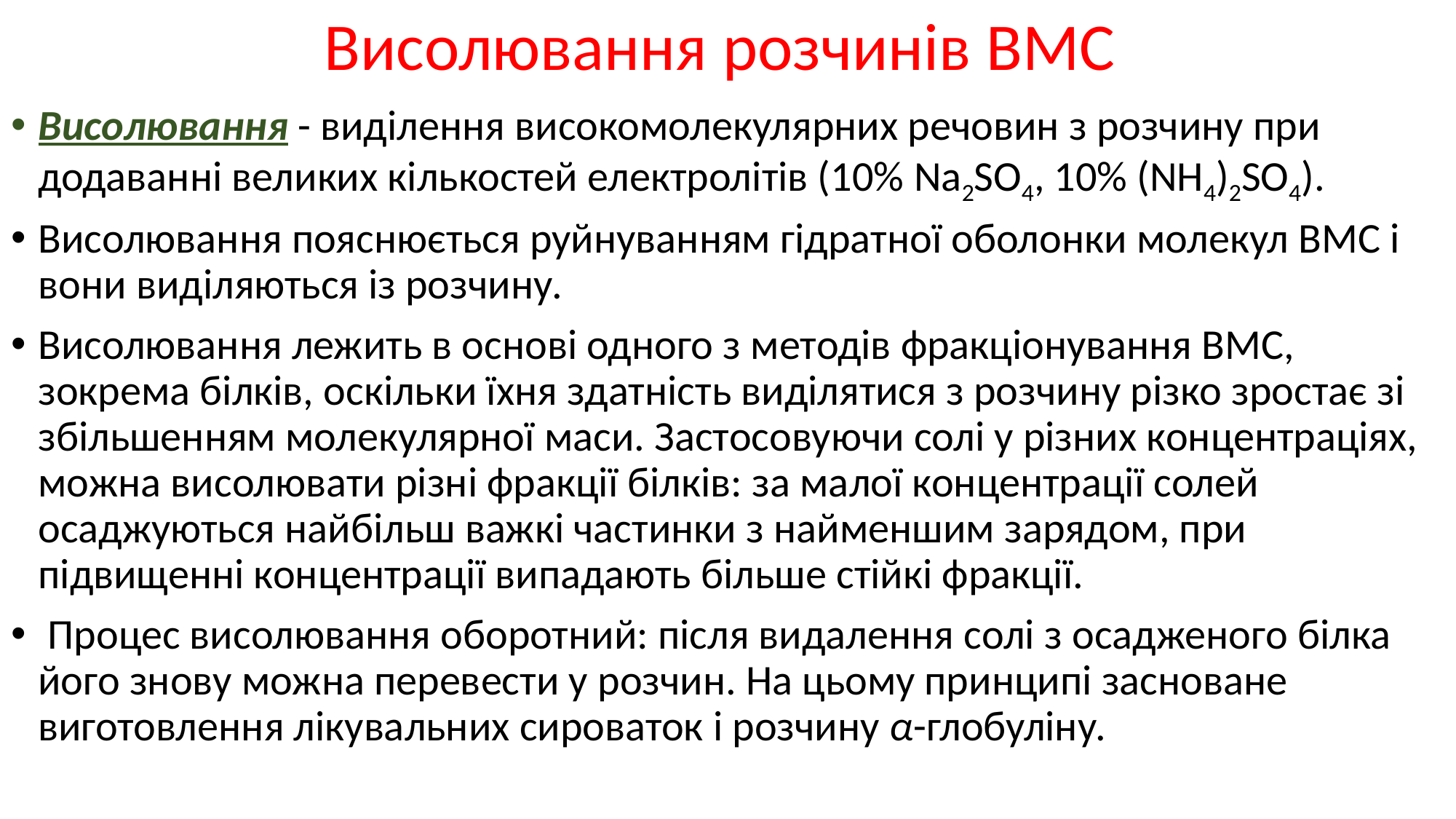

# Висолювання розчинів ВМС
Висолювання - виділення високомолекулярних речовин з розчину при додаванні великих кількостей електролітів (10% Na2SO4, 10% (NH4)2SO4).
Висолювання пояснюється руйнуванням гідратної оболонки молекул ВМС і вони виділяються із розчину.
Висолювання лежить в основі одного з методів фракціонування ВМС, зокрема білків, оскільки їхня здатність виділятися з розчину різко зростає зі збільшенням молекулярної маси. Застосовуючи солі у різних концентраціях, можна висолювати різні фракції білків: за малої концентрації солей осаджуються найбільш важкі частинки з найменшим зарядом, при підвищенні концентрації випадають більше стійкі фракції.
 Процес висолювання оборотний: після видалення солі з осадженого білка його знову можна перевести у розчин. На цьому принципі засноване виготовлення лікувальних сироваток і розчину α-глобуліну.